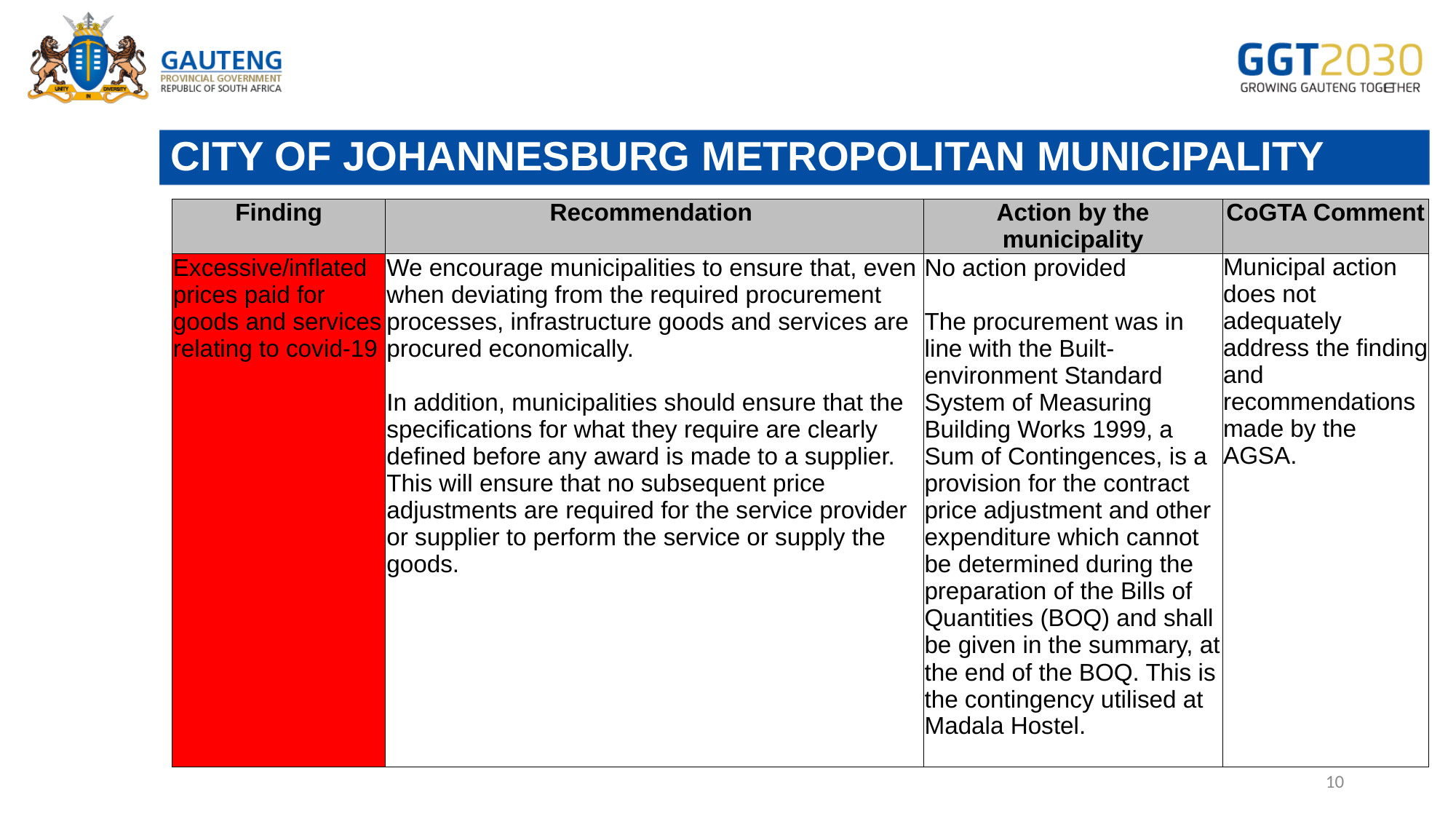

# CITY OF JOHANNESBURG METROPOLITAN MUNICIPALITY

| Finding | Recommendation | Action by the municipality | CoGTA Comment |
| --- | --- | --- | --- |
| Excessive/inflated prices paid for goods and services relating to covid-19 | We encourage municipalities to ensure that, even when deviating from the required procurement processes, infrastructure goods and services are procured economically. In addition, municipalities should ensure that the specifications for what they require are clearly defined before any award is made to a supplier. This will ensure that no subsequent price adjustments are required for the service provider or supplier to perform the service or supply the goods. | No action provided The procurement was in line with the Built-environment Standard System of Measuring Building Works 1999, a Sum of Contingences, is a provision for the contract price adjustment and other expenditure which cannot be determined during the preparation of the Bills of Quantities (BOQ) and shall be given in the summary, at the end of the BOQ. This is the contingency utilised at Madala Hostel. | Municipal action does not adequately address the finding and recommendations made by the AGSA. |
10